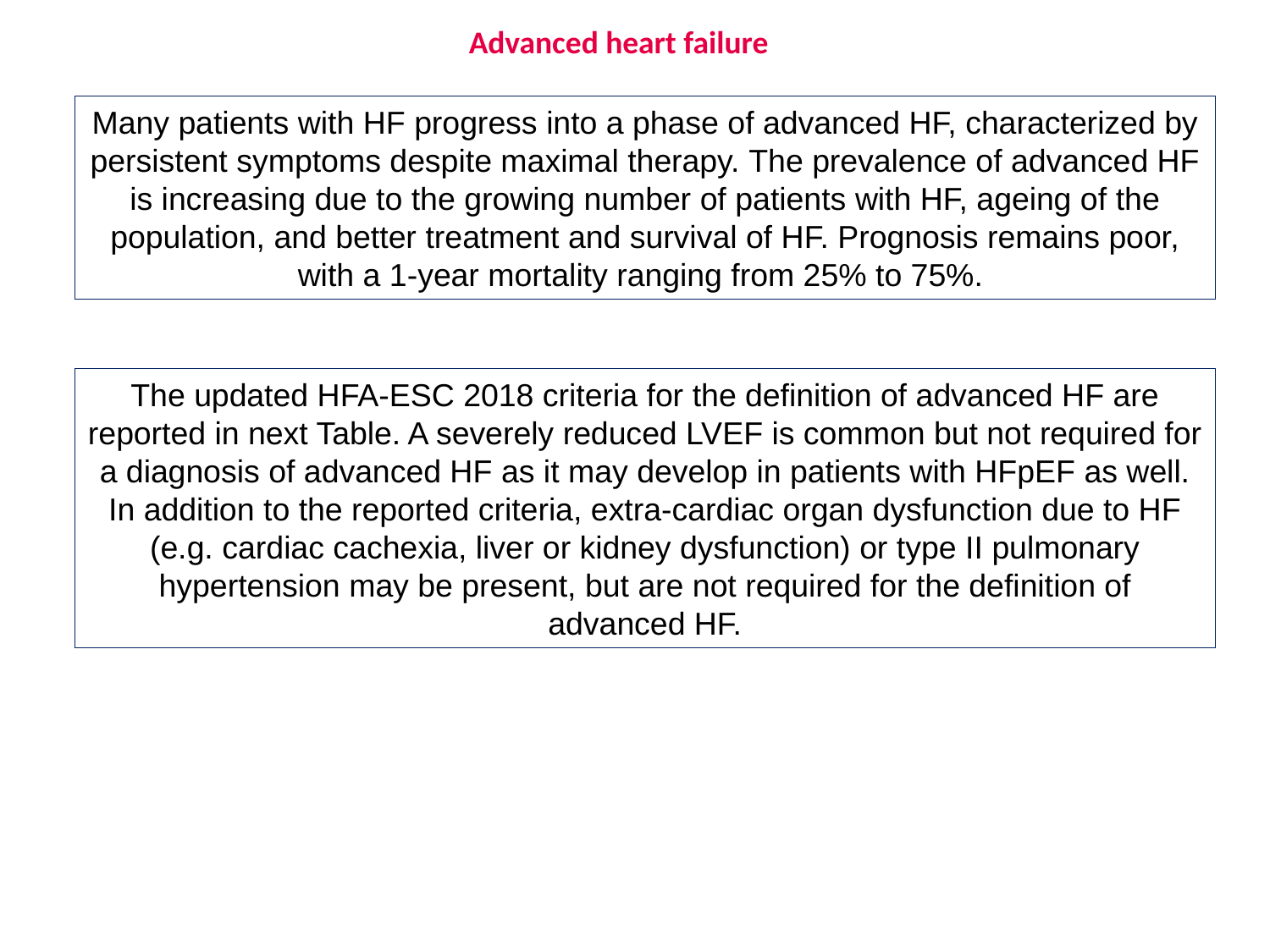

Advanced heart failure
Many patients with HF progress into a phase of advanced HF, characterized by persistent symptoms despite maximal therapy. The prevalence of advanced HF is increasing due to the growing number of patients with HF, ageing of the population, and better treatment and survival of HF. Prognosis remains poor, with a 1-year mortality ranging from 25% to 75%.
The updated HFA-ESC 2018 criteria for the definition of advanced HF are reported in next Table. A severely reduced LVEF is common but not required for a diagnosis of advanced HF as it may develop in patients with HFpEF as well. In addition to the reported criteria, extra-cardiac organ dysfunction due to HF (e.g. cardiac cachexia, liver or kidney dysfunction) or type II pulmonary hypertension may be present, but are not required for the definition of advanced HF.